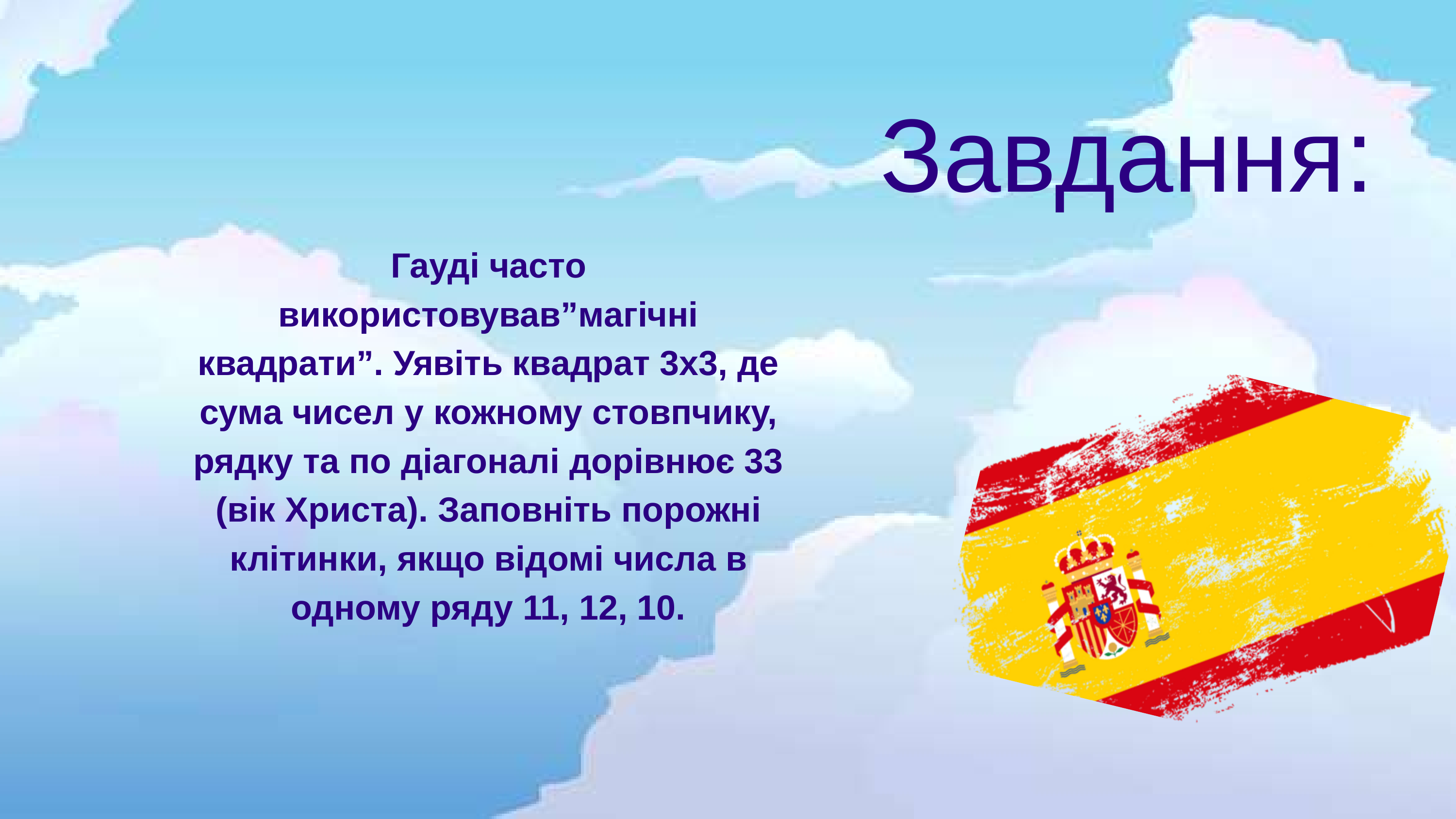

Завдання:
Гауді часто використовував”магічні квадрати”. Уявіть квадрат 3х3, де сума чисел у кожному стовпчику, рядку та по діагоналі дорівнює 33 (вік Христа). Заповніть порожні клітинки, якщо відомі числа в одному ряду 11, 12, 10.